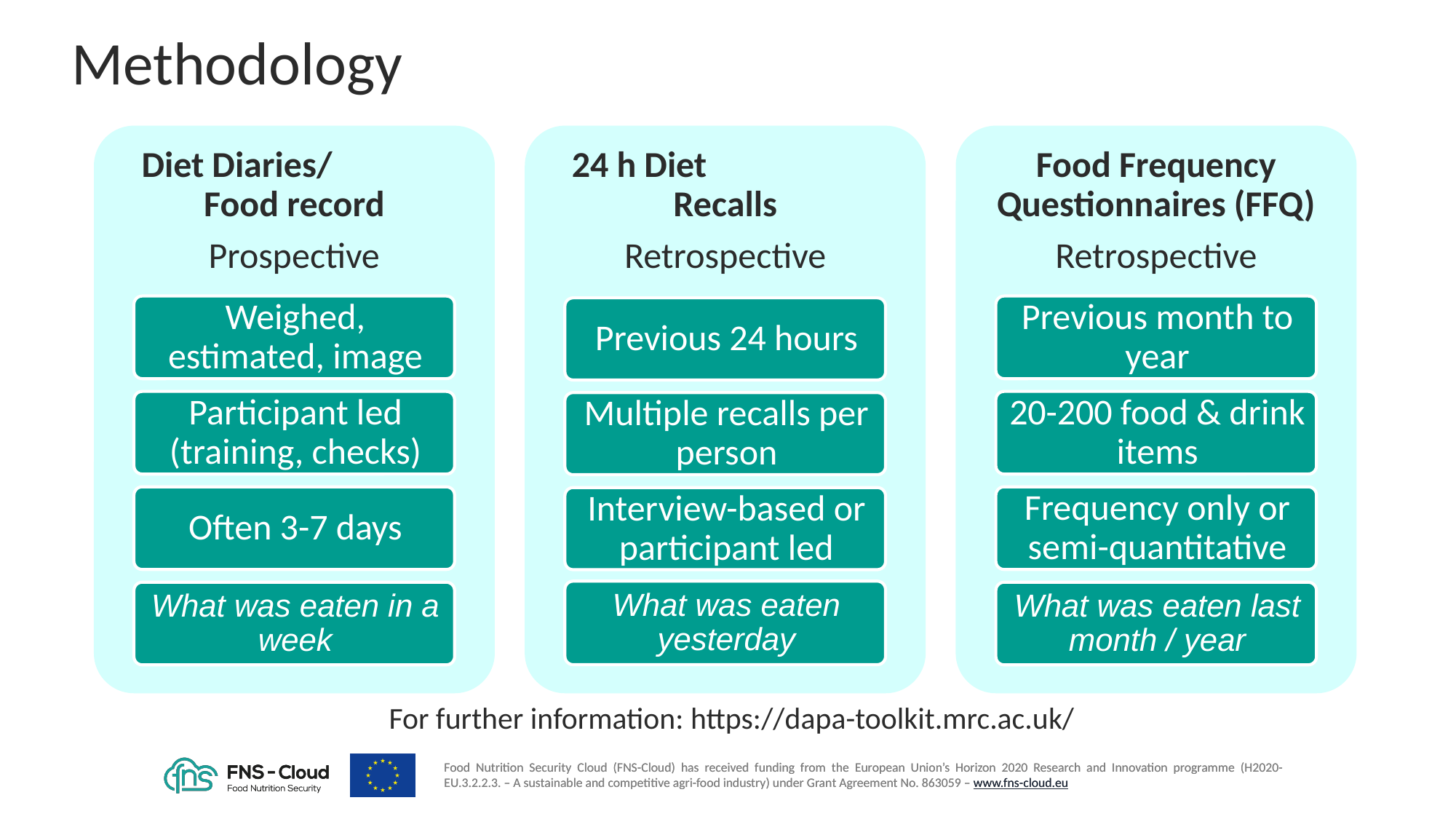

# Methodology
Diet Diaries/               Food record
Prospective
Weighed, estimated, image
Participant led (training, checks)
Often 3-7 days
What was eaten in a week
24 h Diet                      Recalls
Retrospective
Previous 24 hours
Multiple recalls per person
Interview-based or participant led
What was eaten yesterday
Food Frequency Questionnaires (FFQ)
Retrospective
Previous month to year
20-200 food & drink items
Frequency only or semi-quantitative
What was eaten last month / year
For further information: https://dapa-toolkit.mrc.ac.uk/